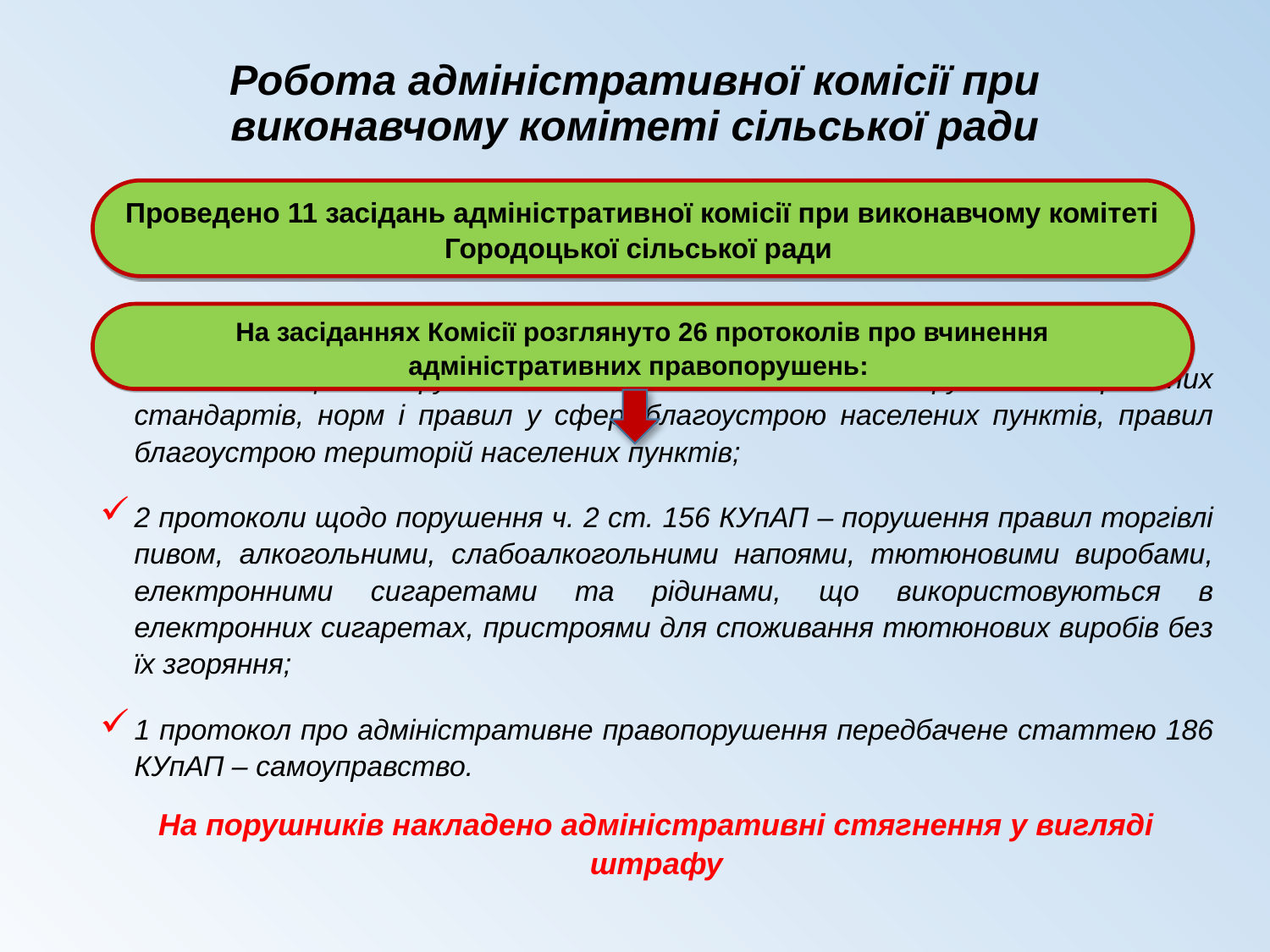

# Робота адміністративної комісії при виконавчому комітеті сільської ради

23 із них щодо порушення статті 152 КУпАП – порушення державних стандартів, норм і правил у сфері благоустрою населених пунктів, правил благоустрою територій населених пунктів;

2 протоколи щодо порушення ч. 2 ст. 156 КУпАП – порушення правил торгівлі пивом, алкогольними, слабоалкогольними напоями, тютюновими виробами, електронними сигаретами та рідинами, що використовуються в електронних сигаретах, пристроями для споживання тютюнових виробів без їх згоряння;

1 протокол про адміністративне правопорушення передбачене статтею 186 КУпАП – самоуправство.

На порушників накладено адміністративні стягнення у вигляді штрафу

Проведено 11 засідань адміністративної комісії при виконавчому комітеті Городоцької сільської ради
На засіданнях Комісії розглянуто 26 протоколів про вчинення адміністративних правопорушень: